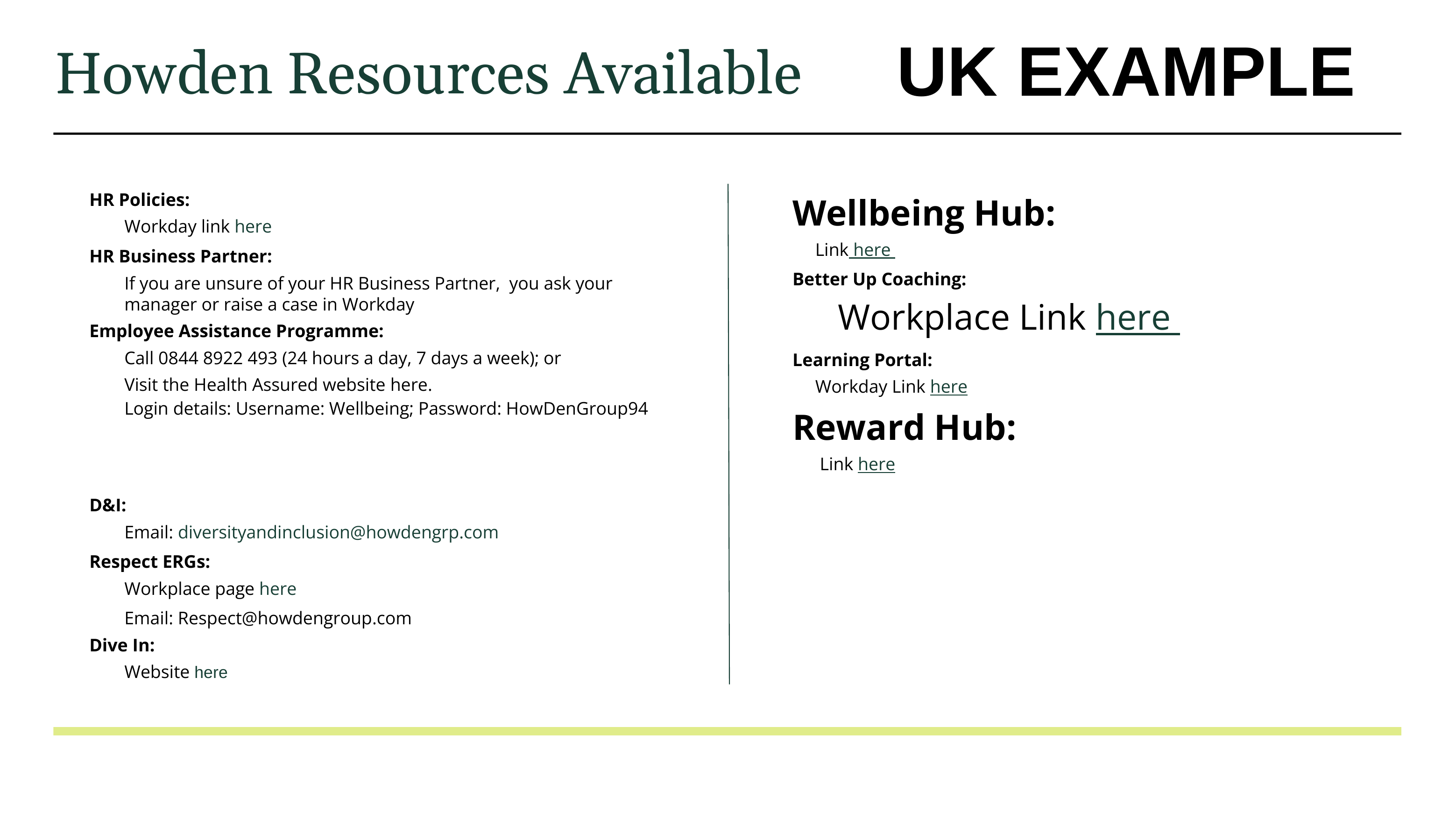

UK EXAMPLE
# Howden Resources Available
HR Policies:
Workday link here
HR Business Partner:
If you are unsure of your HR Business Partner,  you ask your manager or raise a case in Workday
Employee Assistance Programme:
Call 0844 8922 493 (24 hours a day, 7 days a week); or
Visit the Health Assured website here. Login details: Username: Wellbeing; Password: HowDenGroup94

Wellbeing Hub:
     Link here
Better Up Coaching:
     Workplace Link here
Learning Portal:
     Workday Link here
Reward Hub:
      Link here
D&I:
Email: diversityandinclusion@howdengrp.com
Respect ERGs:
Workplace page here
Email: Respect@howdengroup.com
Dive In:
Website here